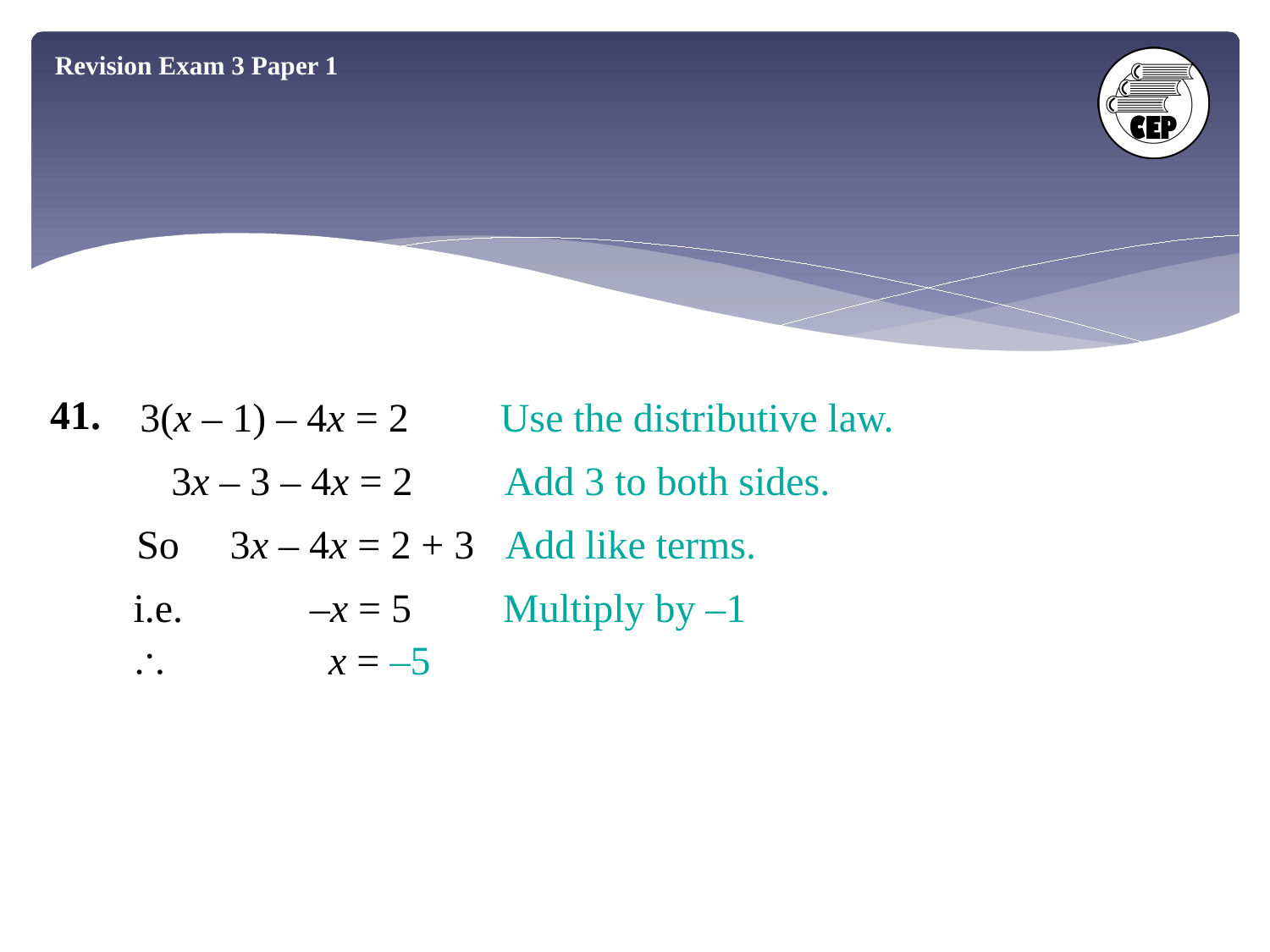

Revision Exam 3 Paper 1
41.
3(x – 1) – 4x = 2         Use the distributive law.
 3x – 3 – 4x = 2         Add 3 to both sides.
So     3x – 4x = 2 + 3   Add like terms.
   i.e.             –x = 5         Multiply by –1
∴	        x = –5